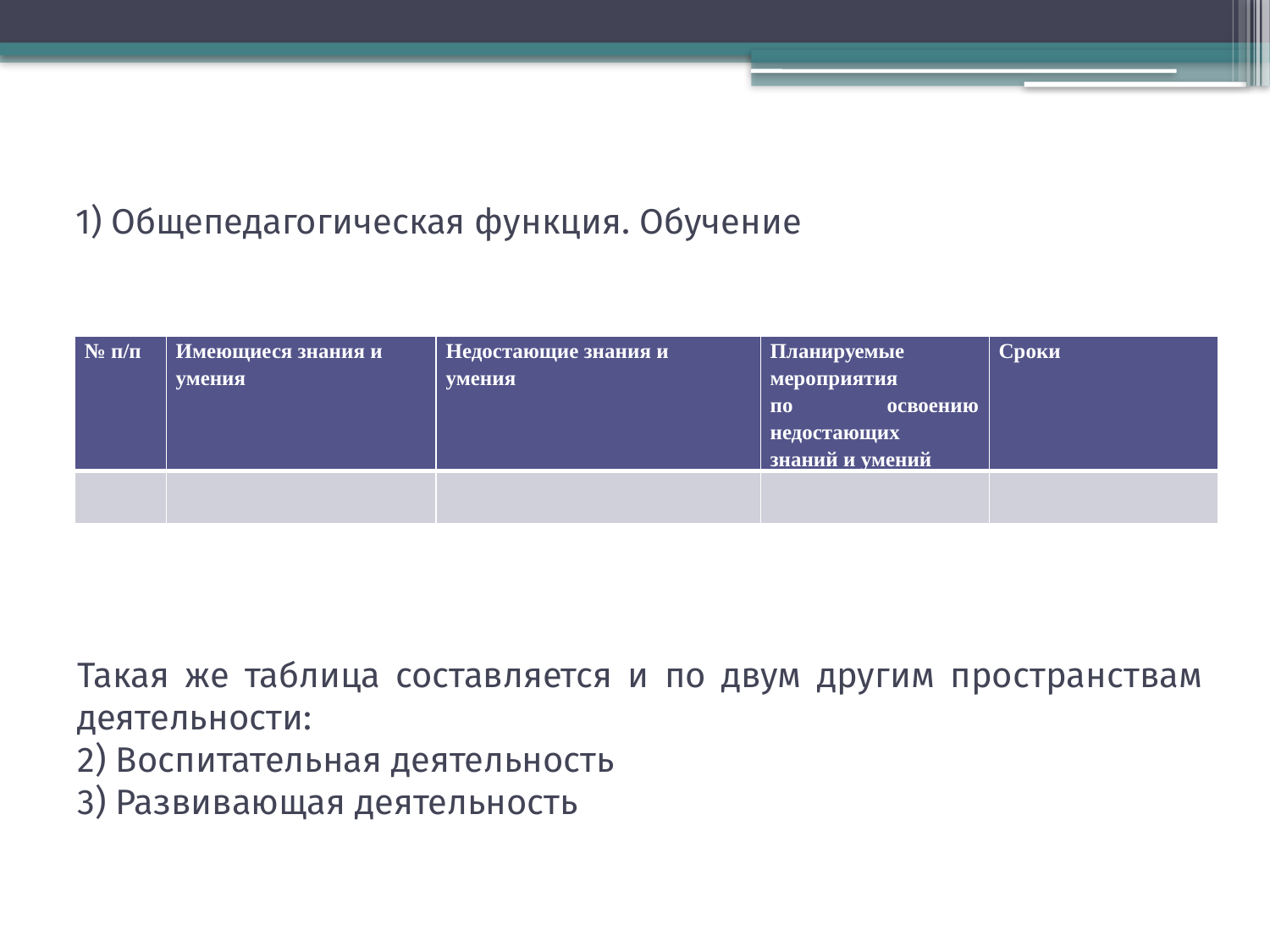

1) Общепедагогическая функция. Обучение
| № п/п | Имеющиеся знания и умения | Недостающие знания и умения | Планируемые мероприятия по освоению недостающих знаний и умений | Сроки |
| --- | --- | --- | --- | --- |
|  |  |  |  |  |
Такая же таблица составляется и по двум другим пространствам деятельности:
2) Воспитательная деятельность
3) Развивающая деятельность